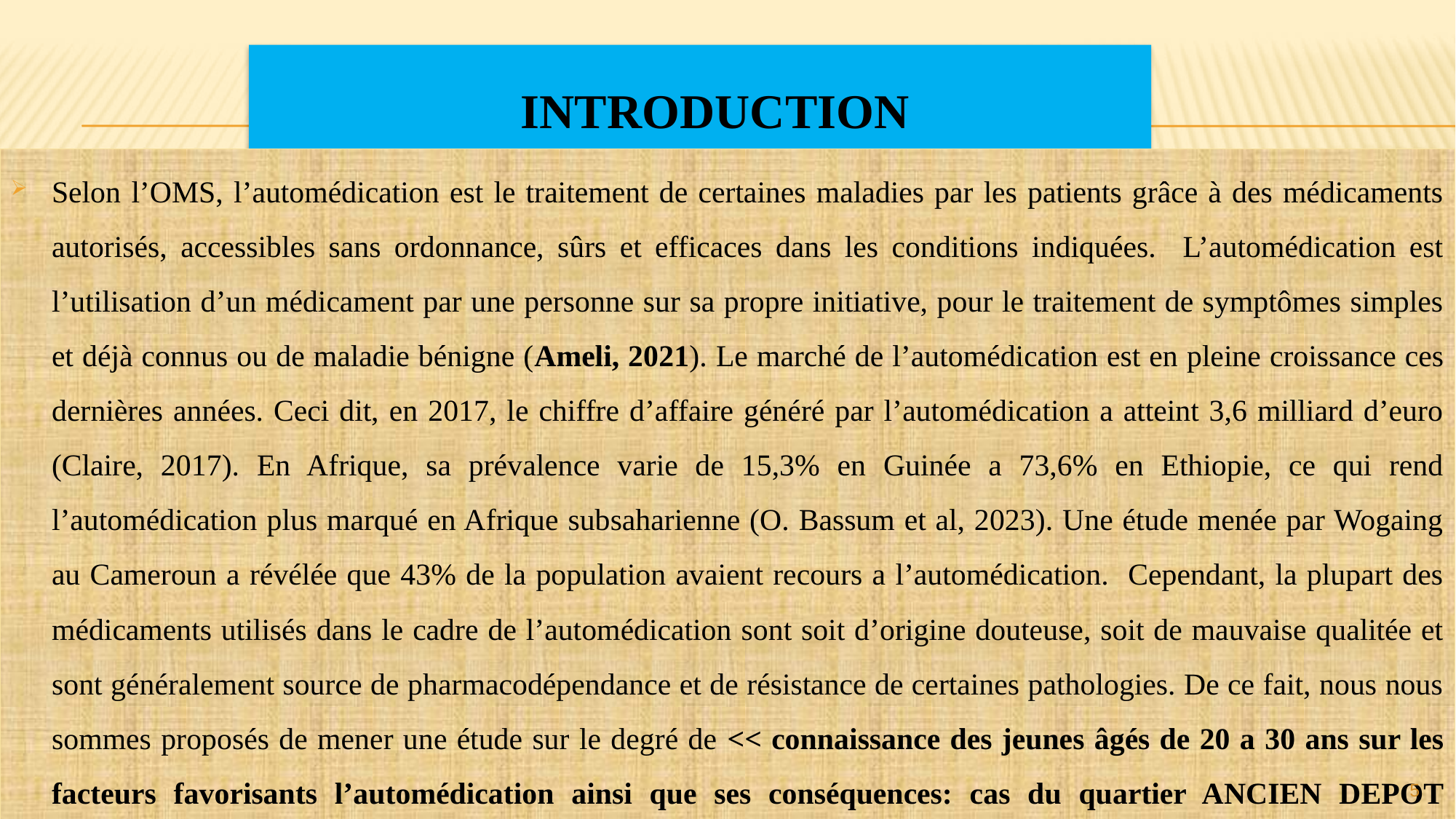

# INTRODUCTION
Selon l’OMS, l’automédication est le traitement de certaines maladies par les patients grâce à des médicaments autorisés, accessibles sans ordonnance, sûrs et efficaces dans les conditions indiquées.  L’automédication est l’utilisation d’un médicament par une personne sur sa propre initiative, pour le traitement de symptômes simples et déjà connus ou de maladie bénigne (Ameli, 2021). Le marché de l’automédication est en pleine croissance ces dernières années. Ceci dit, en 2017, le chiffre d’affaire généré par l’automédication a atteint 3,6 milliard d’euro (Claire, 2017). En Afrique, sa prévalence varie de 15,3% en Guinée a 73,6% en Ethiopie, ce qui rend l’automédication plus marqué en Afrique subsaharienne (O. Bassum et al, 2023). Une étude menée par Wogaing au Cameroun a révélée que 43% de la population avaient recours a l’automédication.  Cependant, la plupart des médicaments utilisés dans le cadre de l’automédication sont soit d’origine douteuse, soit de mauvaise qualitée et sont généralement source de pharmacodépendance et de résistance de certaines pathologies. De ce fait, nous nous sommes proposés de mener une étude sur le degré de << connaissance des jeunes âgés de 20 a 30 ans sur les facteurs favorisants l’automédication ainsi que ses conséquences: cas du quartier ANCIEN DEPOT GUINNESS DE BALENG.>>
5